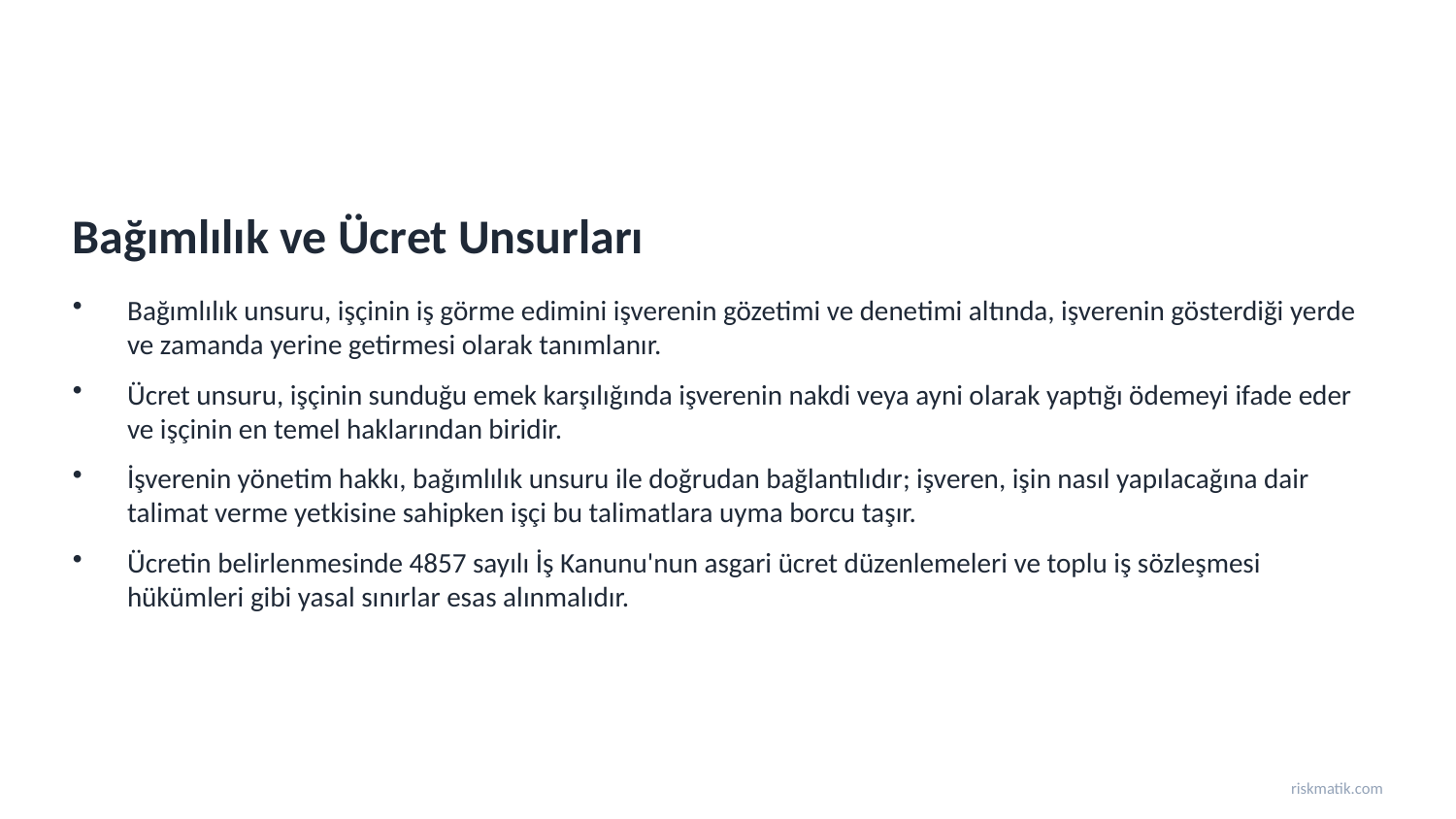

Bağımlılık ve Ücret Unsurları
Bağımlılık unsuru, işçinin iş görme edimini işverenin gözetimi ve denetimi altında, işverenin gösterdiği yerde ve zamanda yerine getirmesi olarak tanımlanır.
Ücret unsuru, işçinin sunduğu emek karşılığında işverenin nakdi veya ayni olarak yaptığı ödemeyi ifade eder ve işçinin en temel haklarından biridir.
İşverenin yönetim hakkı, bağımlılık unsuru ile doğrudan bağlantılıdır; işveren, işin nasıl yapılacağına dair talimat verme yetkisine sahipken işçi bu talimatlara uyma borcu taşır.
Ücretin belirlenmesinde 4857 sayılı İş Kanunu'nun asgari ücret düzenlemeleri ve toplu iş sözleşmesi hükümleri gibi yasal sınırlar esas alınmalıdır.
riskmatik.com